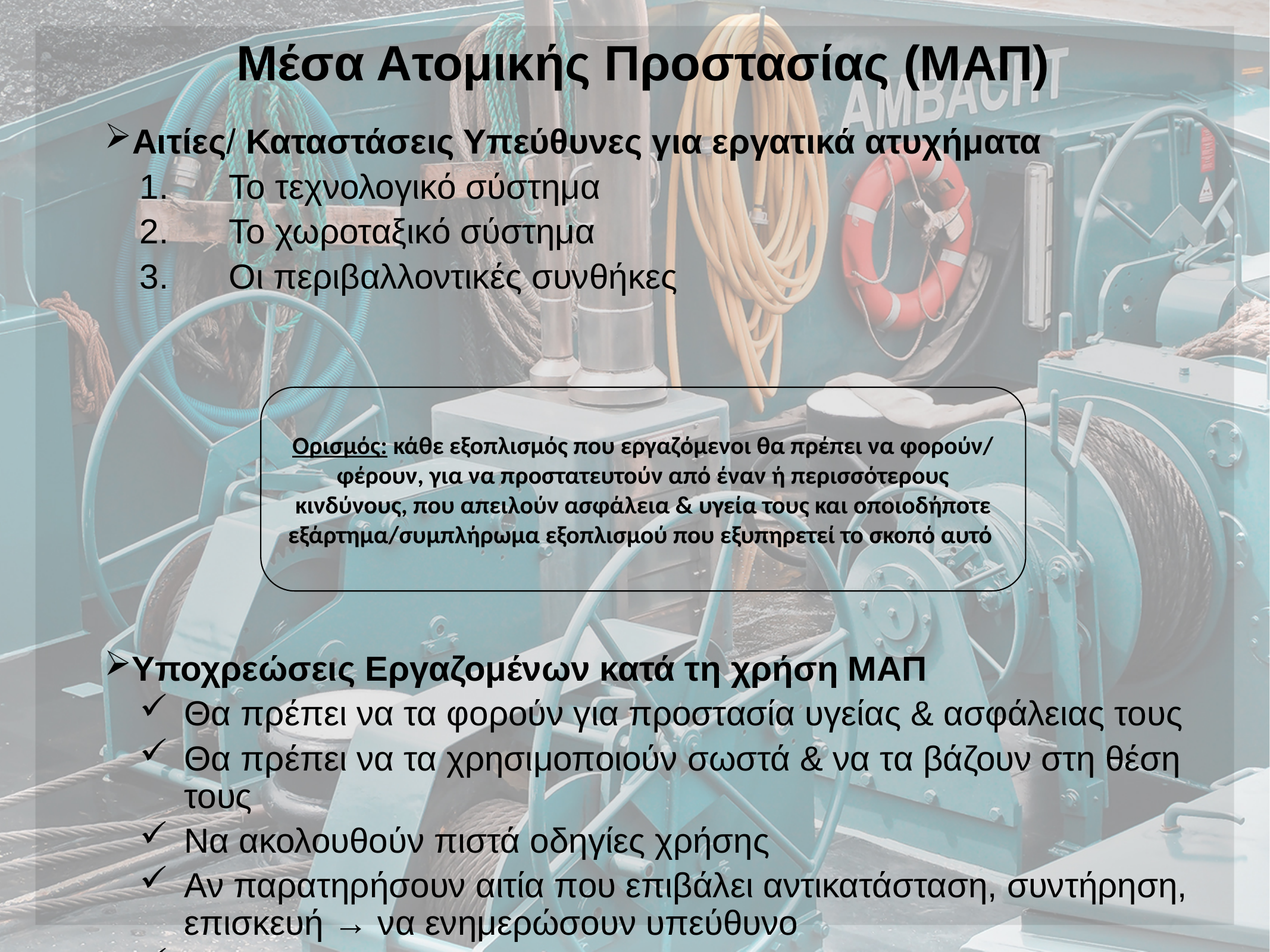

# Μέσα Ατομικής Προστασίας (ΜΑΠ)
Αιτίες/ Καταστάσεις Υπεύθυνες για εργατικά ατυχήματα
1.	Το τεχνολογικό σύστημα
2.	Το χωροταξικό σύστημα
3.	Οι περιβαλλοντικές συνθήκες

Ορισμός: κάθε εξοπλισμός που εργαζόμενοι θα πρέπει να φορούν/ φέρουν, για να προστατευτούν από έναν ή περισσότερους κινδύνους, που απειλούν ασφάλεια & υγεία τους και οποιοδήποτε εξάρτημα/συμπλήρωμα εξοπλισμού που εξυπηρετεί το σκοπό αυτό
Υποχρεώσεις Εργαζομένων κατά τη χρήση ΜΑΠ
Θα πρέπει να τα φορούν για προστασία υγείας & ασφάλειας τους
Θα πρέπει να τα χρησιμοποιούν σωστά & να τα βάζουν στη θέση τους
Να ακολουθούν πιστά οδηγίες χρήσης
Αν παρατηρήσουν αιτία που επιβάλει αντικατάσταση, συντήρηση, επισκευή → να ενημερώσουν υπεύθυνο